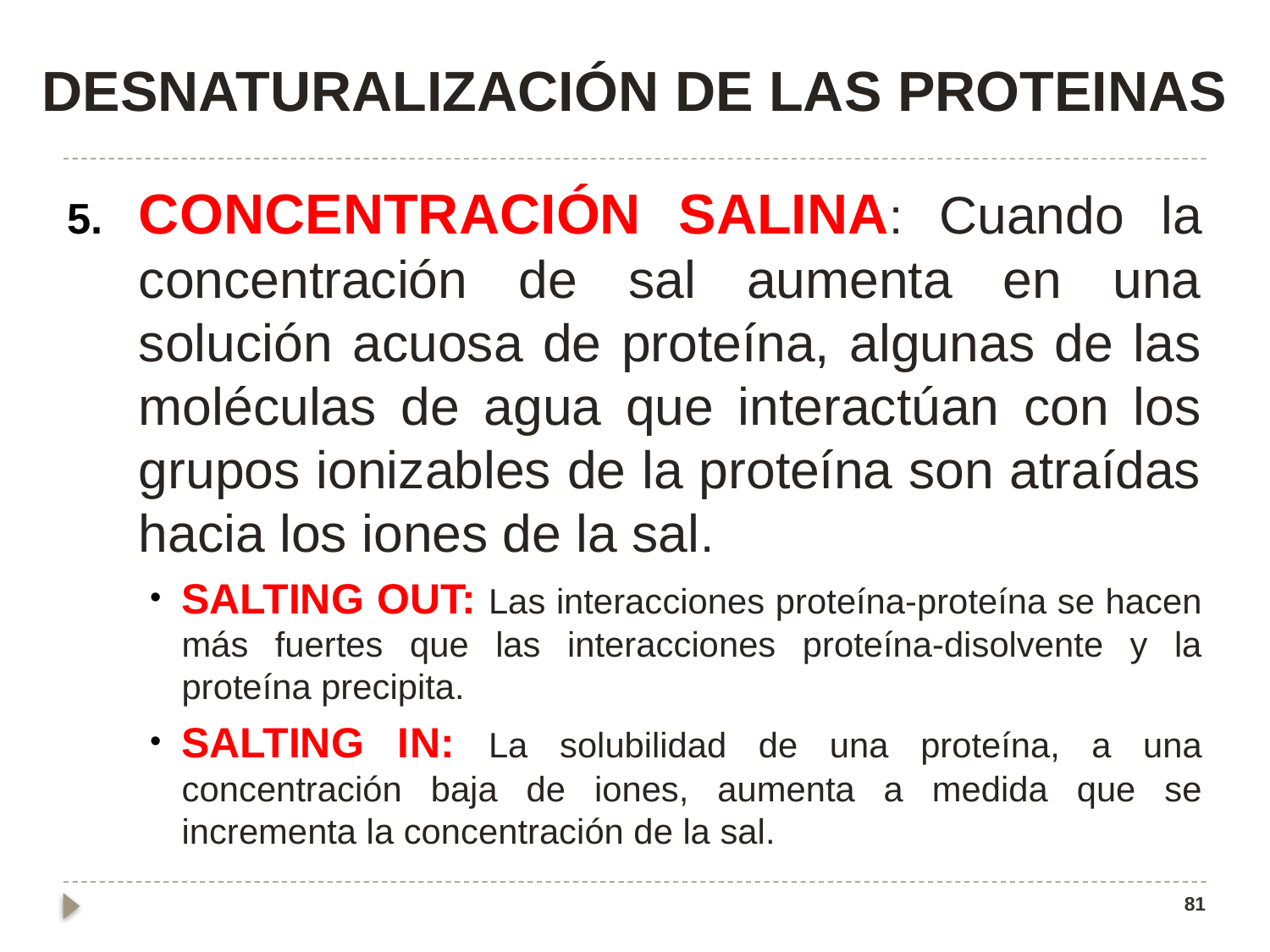

# DESNATURALIZACIÓN DE LAS PROTEINAS
Concentración Salina: Cuando la concentración de sal aumenta en una solución acuosa de proteína, algunas de las moléculas de agua que interactúan con los grupos ionizables de la proteína son atraídas hacia los iones de la sal.
Salting out: Las interacciones proteína-proteína se hacen más fuertes que las interacciones proteína-disolvente y la proteína precipita.
Salting in: La solubilidad de una proteína, a una concentración baja de iones, aumenta a medida que se incrementa la concentración de la sal.
81